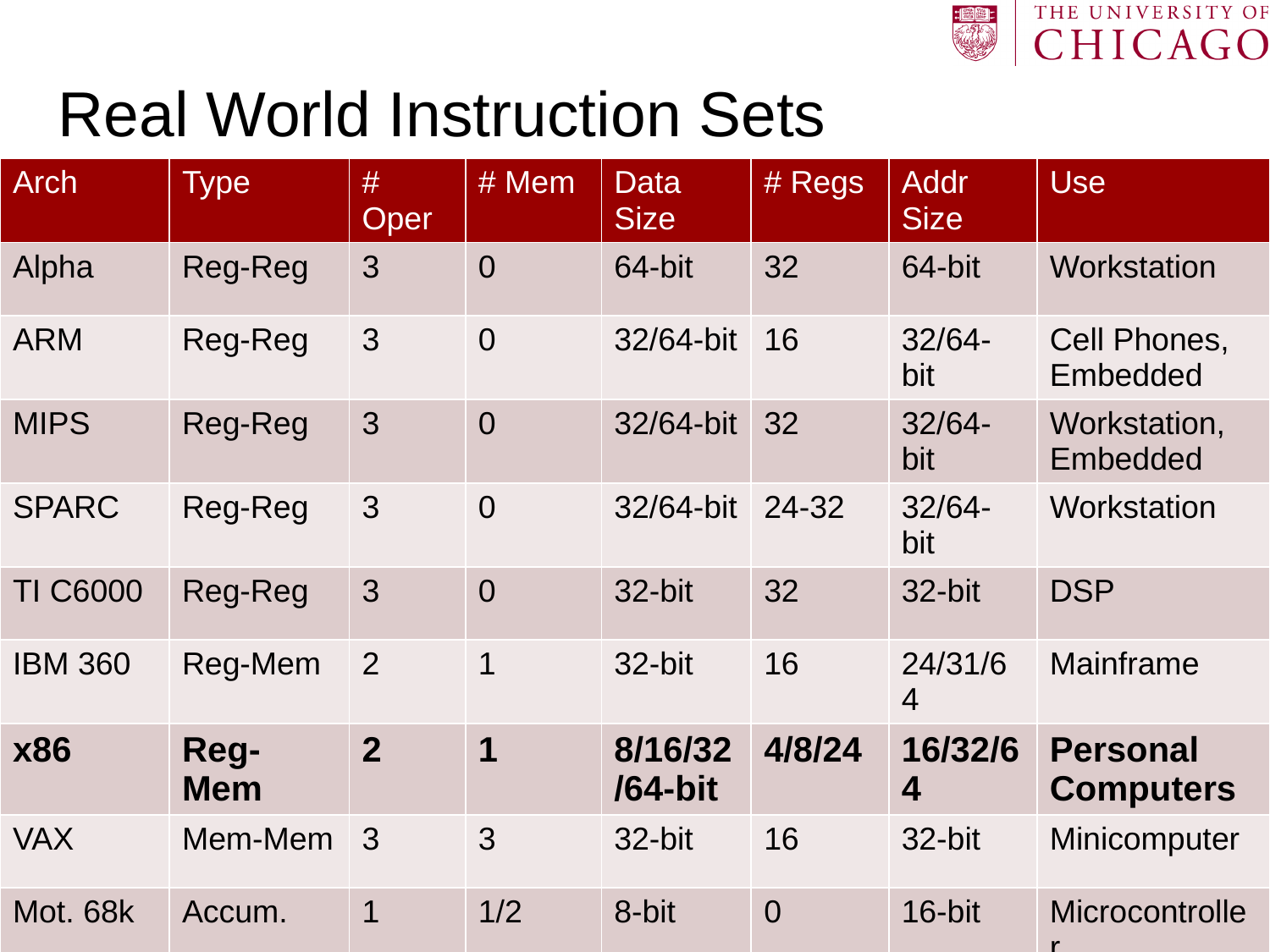

# Real World Instruction Sets
| Arch | Type | # Oper | # Mem | Data Size | # Regs | Addr Size | Use |
| --- | --- | --- | --- | --- | --- | --- | --- |
| Alpha | Reg-Reg | 3 | 0 | 64-bit | 32 | 64-bit | Workstation |
| ARM | Reg-Reg | 3 | 0 | 32/64-bit | 16 | 32/64-bit | Cell Phones, Embedded |
| MIPS | Reg-Reg | 3 | 0 | 32/64-bit | 32 | 32/64-bit | Workstation, Embedded |
| SPARC | Reg-Reg | 3 | 0 | 32/64-bit | 24-32 | 32/64-bit | Workstation |
| TI C6000 | Reg-Reg | 3 | 0 | 32-bit | 32 | 32-bit | DSP |
| IBM 360 | Reg-Mem | 2 | 1 | 32-bit | 16 | 24/31/64 | Mainframe |
| x86 | Reg-Mem | 2 | 1 | 8/16/32/64-bit | 4/8/24 | 16/32/64 | Personal Computers |
| VAX | Mem-Mem | 3 | 3 | 32-bit | 16 | 32-bit | Minicomputer |
| Mot. 68k | Accum. | 1 | 1/2 | 8-bit | 0 | 16-bit | Microcontroller |

35